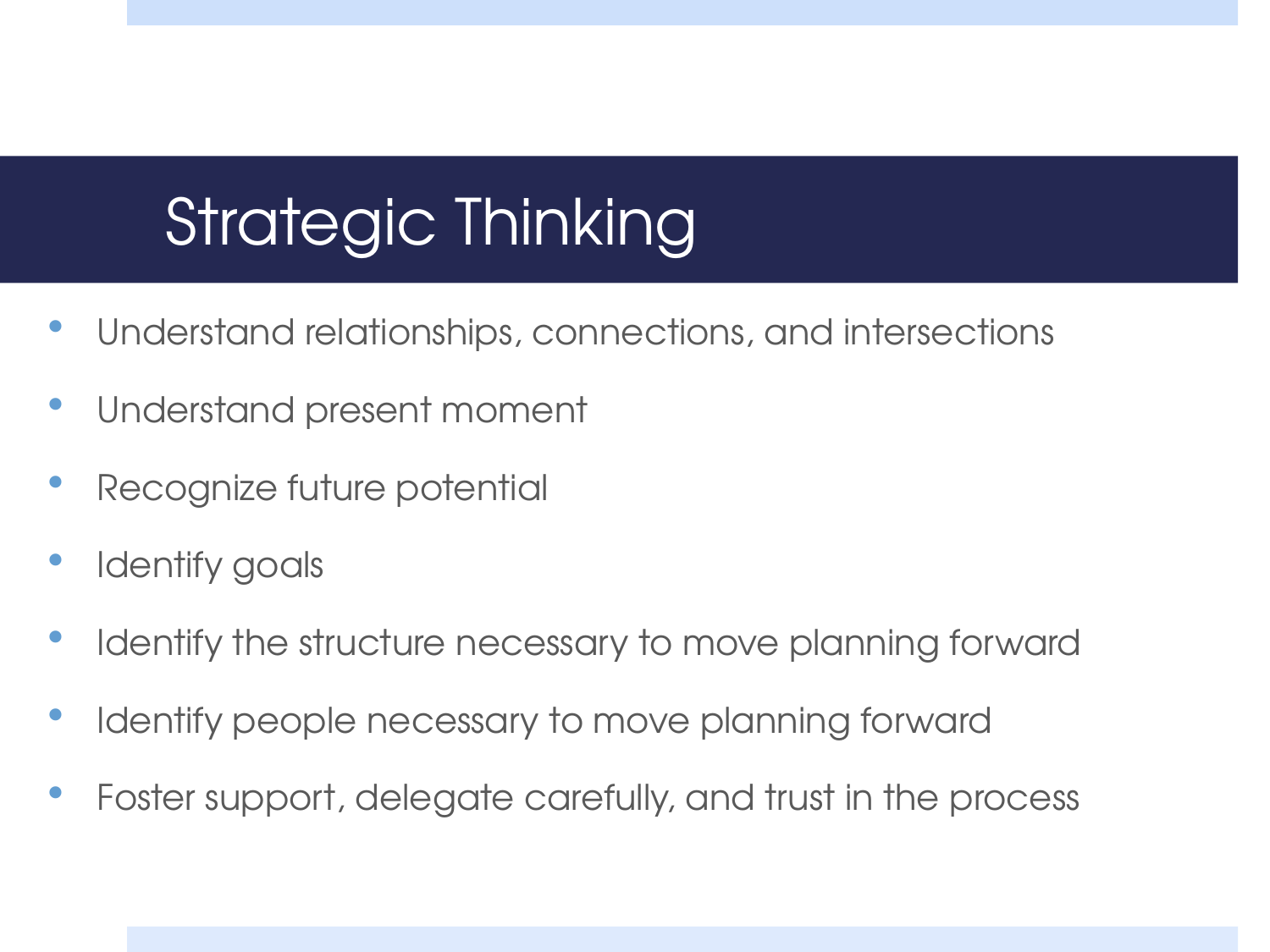

# Strategic Thinking
Understand relationships, connections, and intersections
Understand present moment
Recognize future potential
Identify goals
Identify the structure necessary to move planning forward
Identify people necessary to move planning forward
Foster support, delegate carefully, and trust in the process